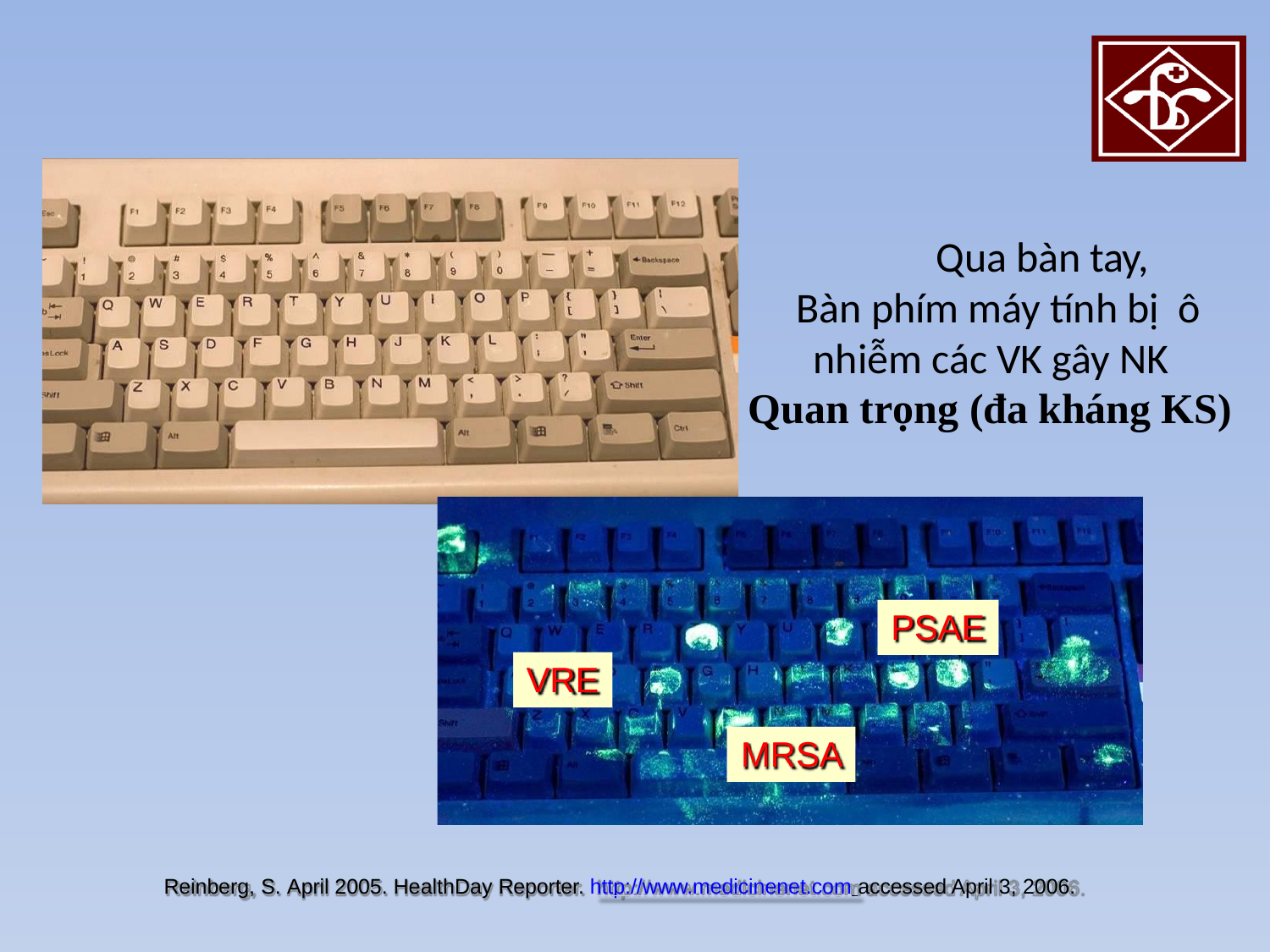

# Qua bàn tay,
Bàn phím máy tính bị  ô nhiễm các VK gây NK
Quan trọng (đa kháng KS)

PSAE

VRE
MRSA

Reinberg, S. April 2005. HealthDay Reporter. http://www.medicinenet.com accessed April 3, 2006.